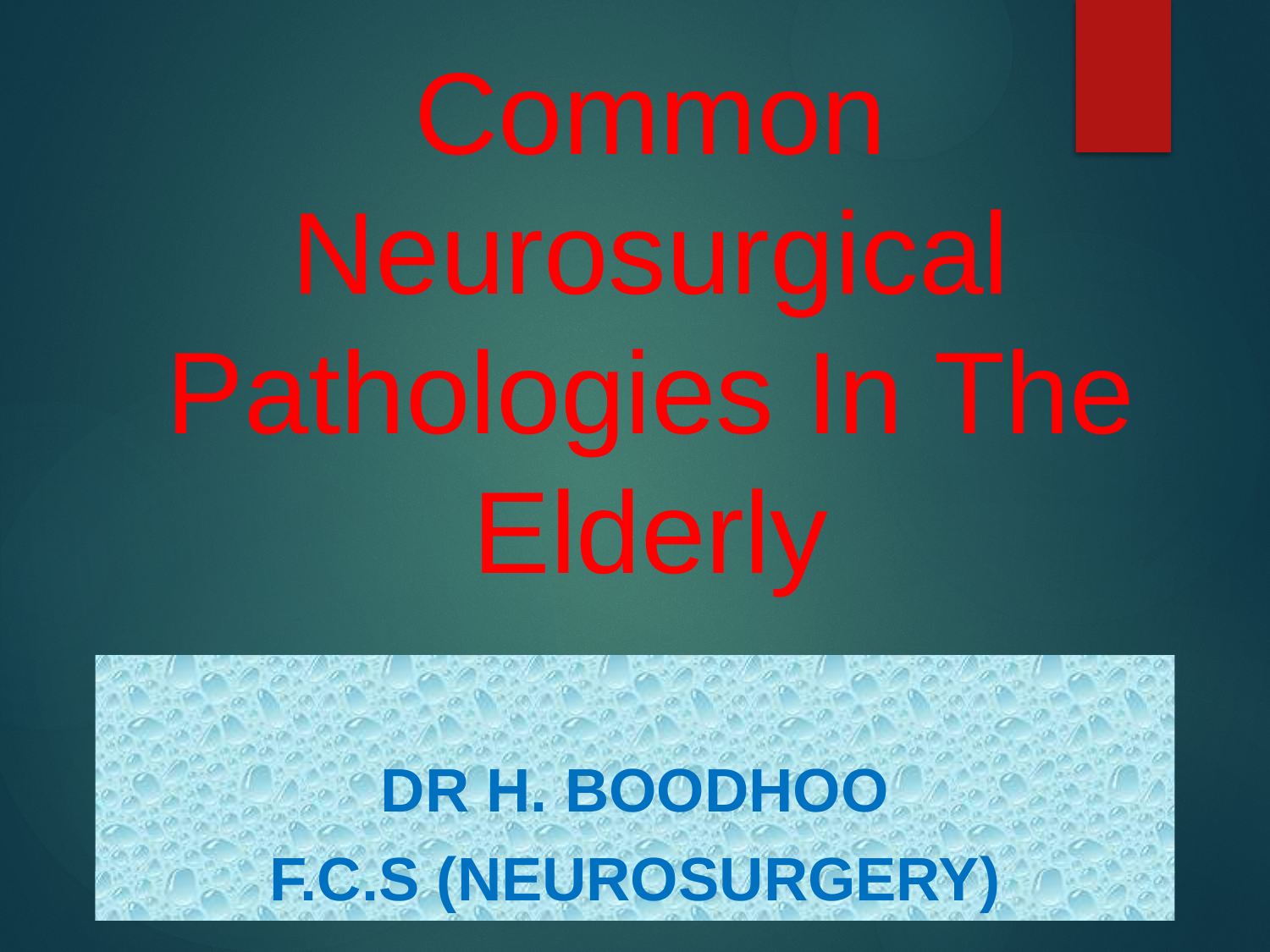

Common Neurosurgical Pathologies In The Elderly

Dr H. BOODHOO
F.C.S (Neurosurgery)